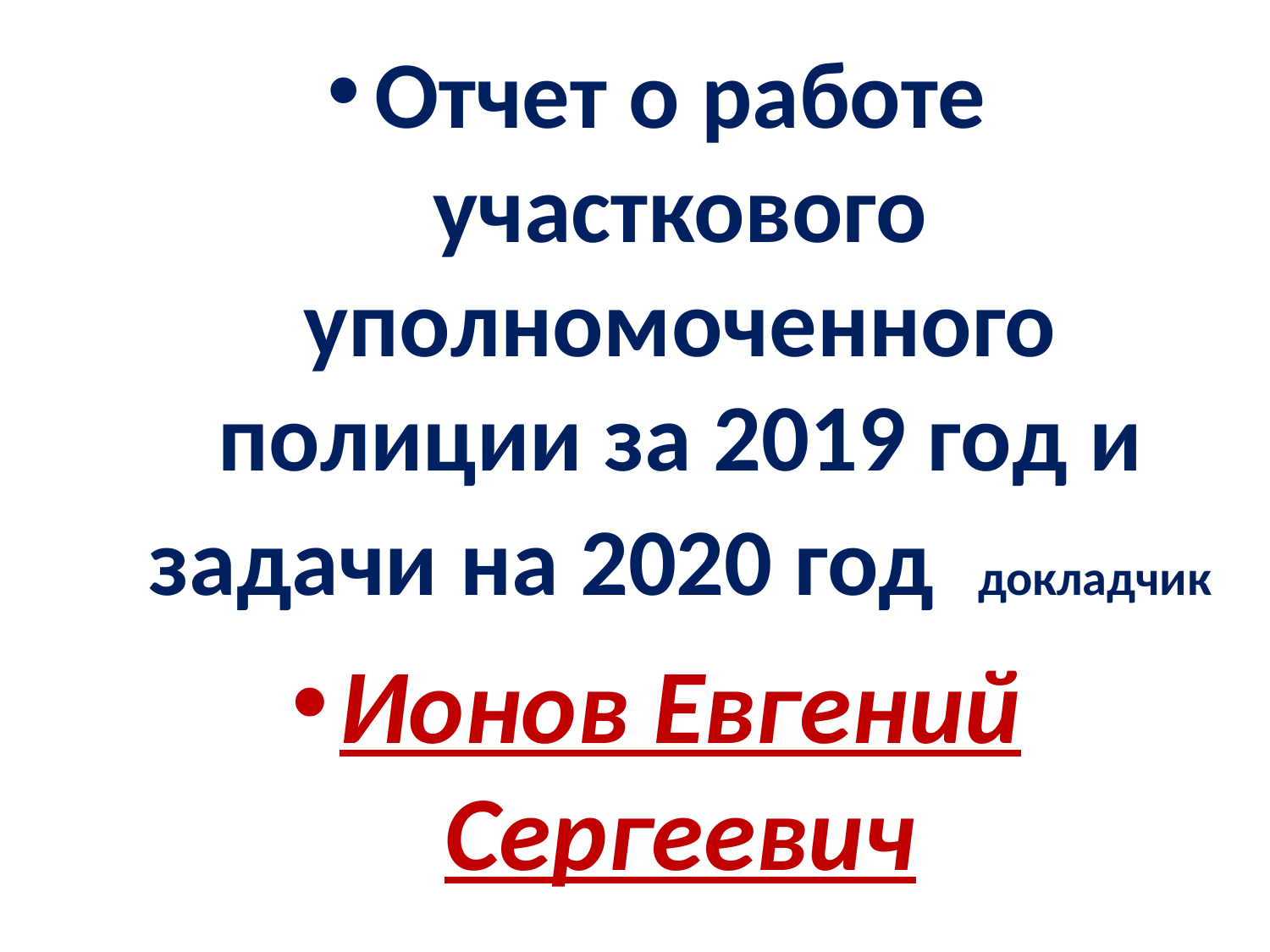

#
Отчет о работе участкового уполномоченного полиции за 2019 год и задачи на 2020 год  докладчик
Ионов Евгений Сергеевич